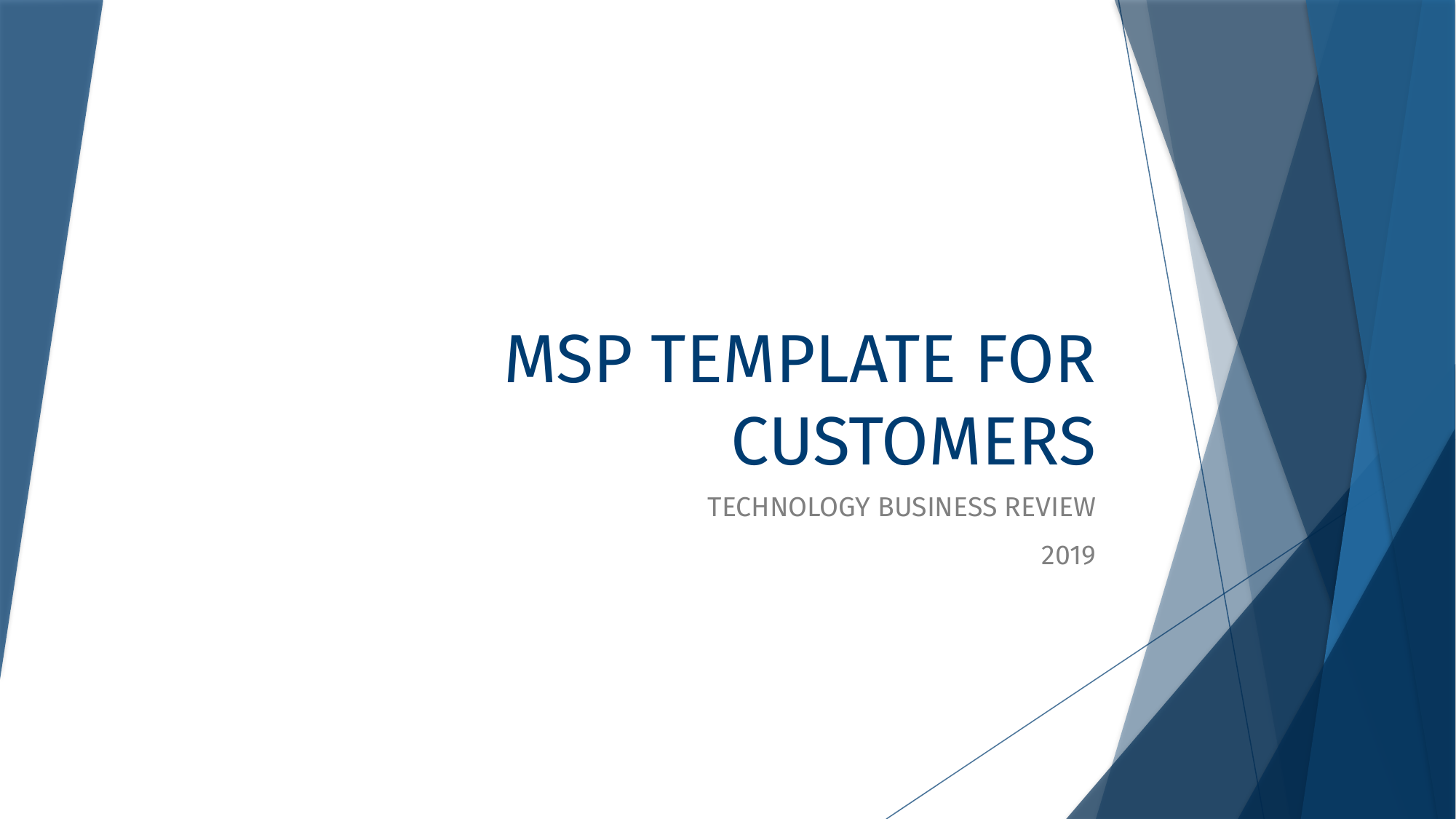

# MSP TEMPLATE FOR CUSTOMERS
TECHNOLOGY BUSINESS REVIEW
2019